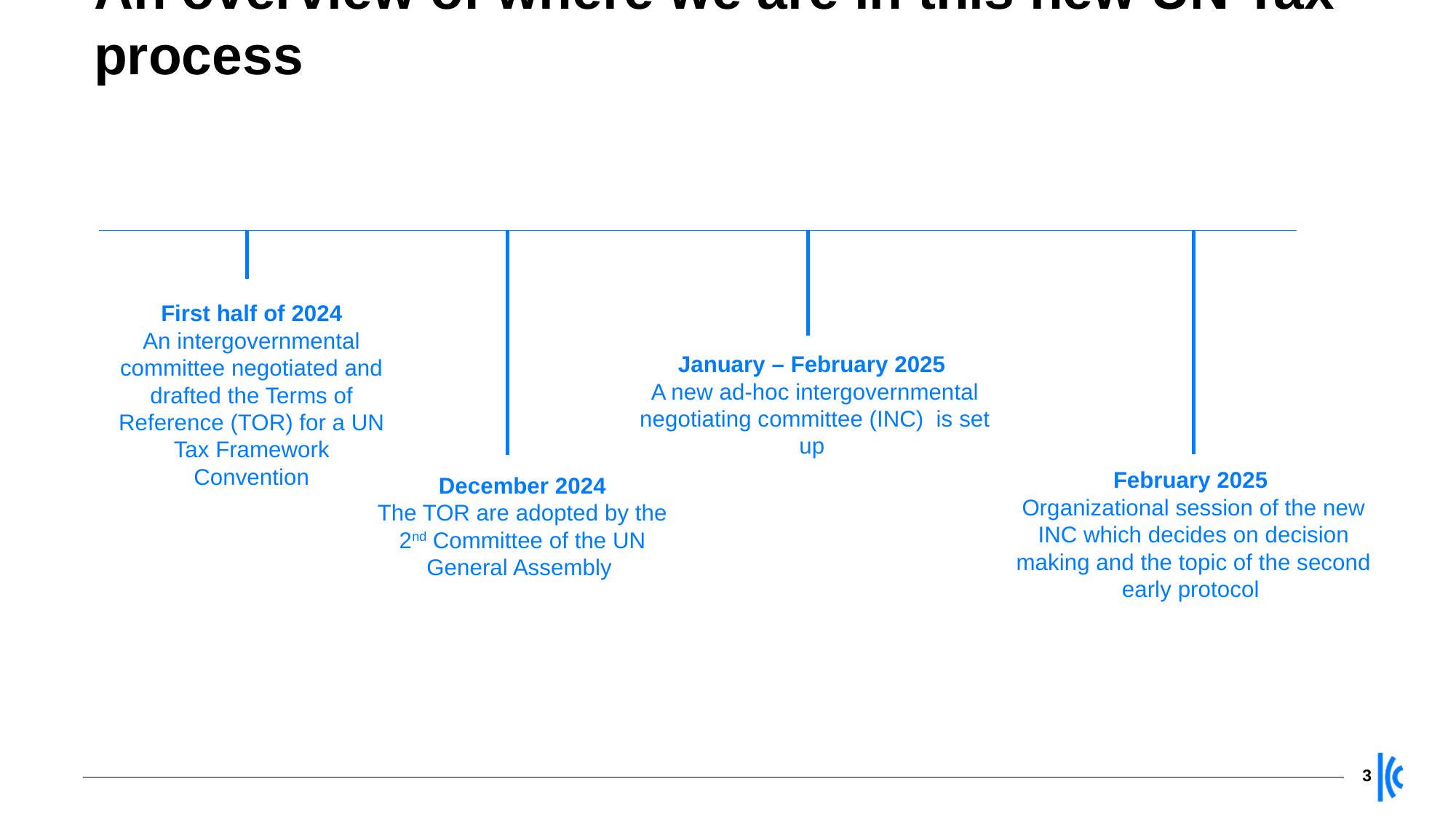

# An overview of where we are in this new UN Tax process
First half of 2024
An intergovernmental committee negotiated and drafted the Terms of Reference (TOR) for a UN Tax Framework Convention
January – February 2025
A new ad-hoc intergovernmental negotiating committee (INC)  is set up

February 2025
Organizational session of the new INC which decides on decision making and the topic of the second early protocol
December 2024
The TOR are adopted by the 2nd Committee of the UN General Assembly
3